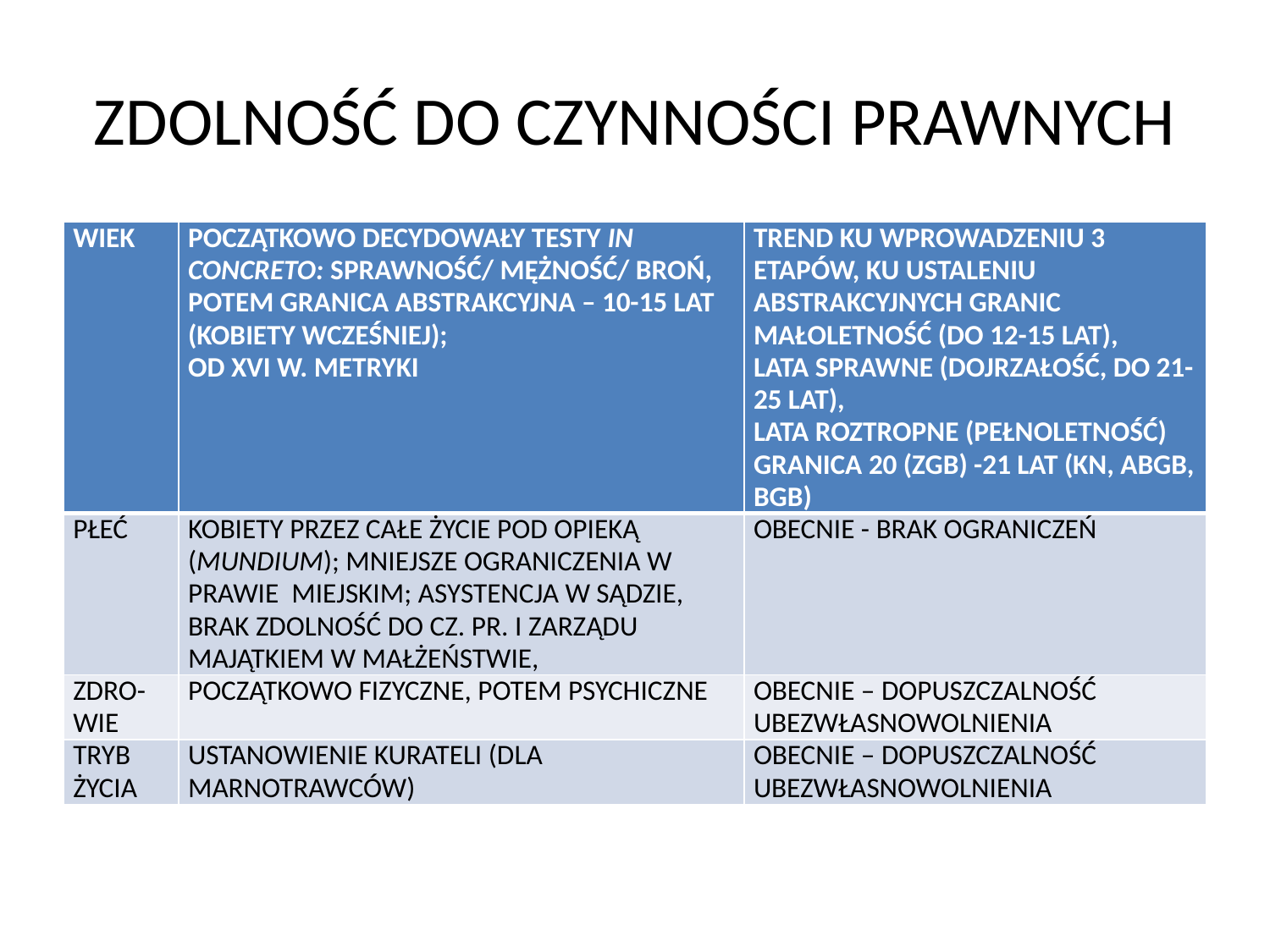

# ZDOLNOŚĆ DO CZYNNOŚCI PRAWNYCH
| WIEK | POCZĄTKOWO DECYDOWAŁY TESTY IN CONCRETO: SPRAWNOŚĆ/ MĘŻNOŚĆ/ BROŃ, POTEM GRANICA ABSTRAKCYJNA – 10-15 LAT (KOBIETY WCZEŚNIEJ); OD XVI W. METRYKI | TREND KU WPROWADZENIU 3 ETAPÓW, KU USTALENIU ABSTRAKCYJNYCH GRANIC MAŁOLETNOŚĆ (DO 12-15 LAT), LATA SPRAWNE (DOJRZAŁOŚĆ, DO 21-25 LAT), LATA ROZTROPNE (PEŁNOLETNOŚĆ) GRANICA 20 (ZGB) -21 LAT (KN, ABGB, BGB) |
| --- | --- | --- |
| PŁEĆ | KOBIETY PRZEZ CAŁE ŻYCIE POD OPIEKĄ (MUNDIUM); MNIEJSZE OGRANICZENIA W PRAWIE MIEJSKIM; ASYSTENCJA W SĄDZIE, BRAK ZDOLNOŚĆ DO CZ. PR. I ZARZĄDU MAJĄTKIEM W MAŁŻEŃSTWIE, | OBECNIE - BRAK OGRANICZEŃ |
| ZDRO-WIE | POCZĄTKOWO FIZYCZNE, POTEM PSYCHICZNE | OBECNIE – DOPUSZCZALNOŚĆ UBEZWŁASNOWOLNIENIA |
| TRYB ŻYCIA | USTANOWIENIE KURATELI (DLA MARNOTRAWCÓW) | OBECNIE – DOPUSZCZALNOŚĆ UBEZWŁASNOWOLNIENIA |